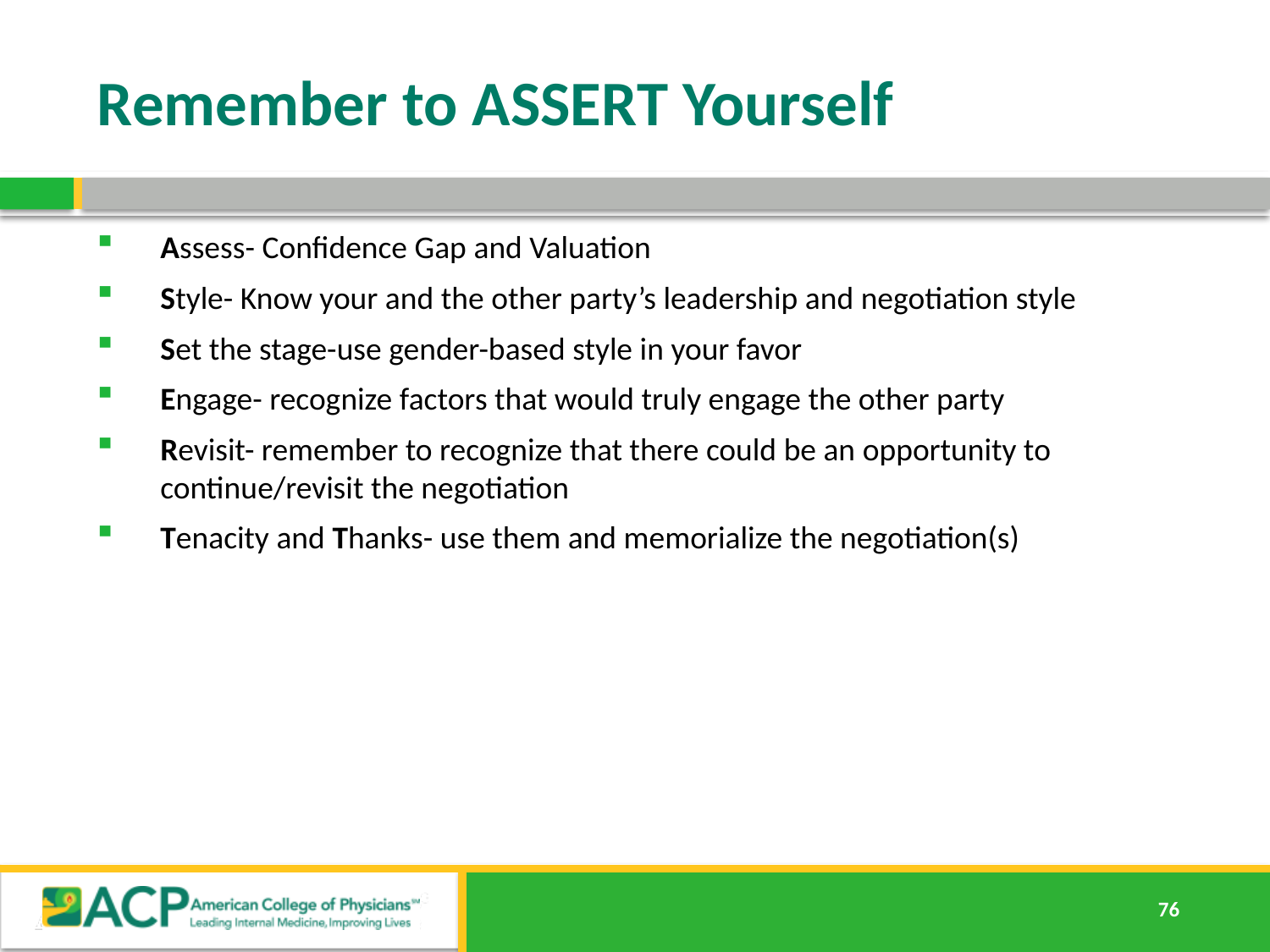

# Remember to ASSERT Yourself
Assess- Confidence Gap and Valuation
Style- Know your and the other party’s leadership and negotiation style
Set the stage-use gender-based style in your favor
Engage- recognize factors that would truly engage the other party
Revisit- remember to recognize that there could be an opportunity to continue/revisit the negotiation
Tenacity and Thanks- use them and memorialize the negotiation(s)